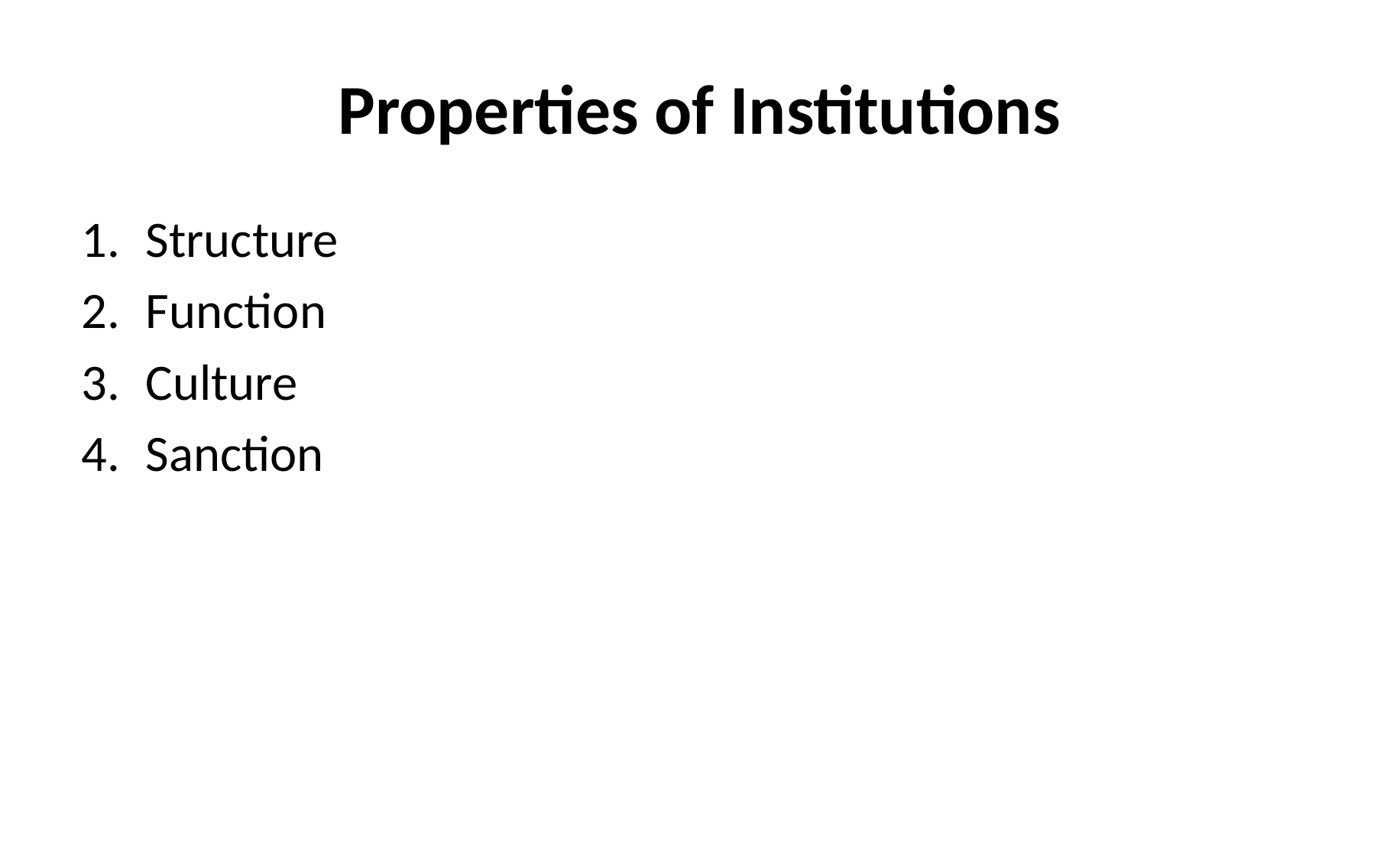

# Properties of Institutions
Structure
Function
Culture
Sanction